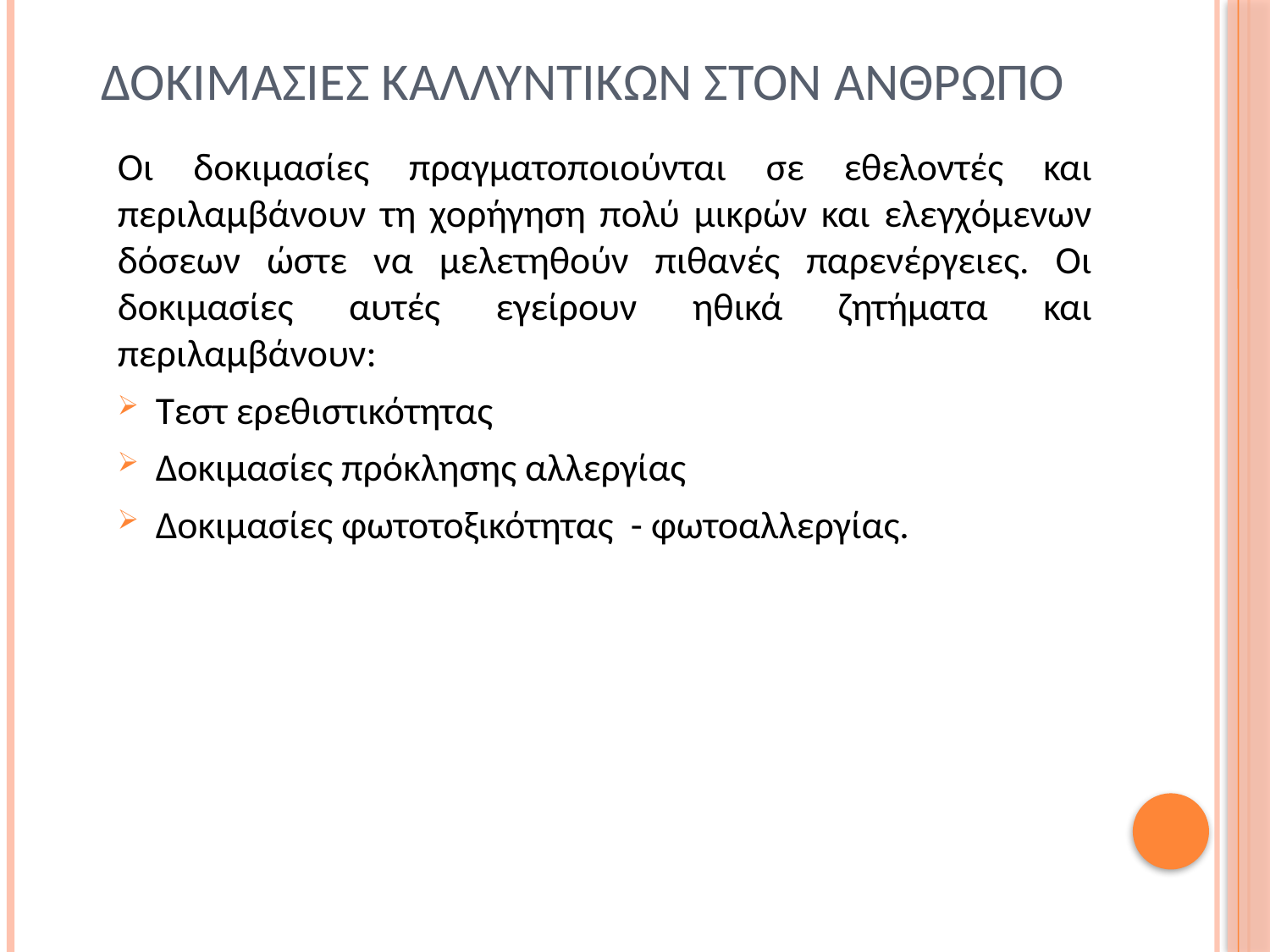

# Δοκιμασιεσ καλλυντικων στον ανθρωπο
Οι δοκιμασίες πραγματοποιούνται σε εθελοντές και περιλαμβάνουν τη χορήγηση πολύ μικρών και ελεγχόμενων δόσεων ώστε να μελετηθούν πιθανές παρενέργειες. Οι δοκιμασίες αυτές εγείρουν ηθικά ζητήματα και περιλαμβάνουν:
Τεστ ερεθιστικότητας
Δοκιμασίες πρόκλησης αλλεργίας
Δοκιμασίες φωτοτοξικότητας  - φωτοαλλεργίας.